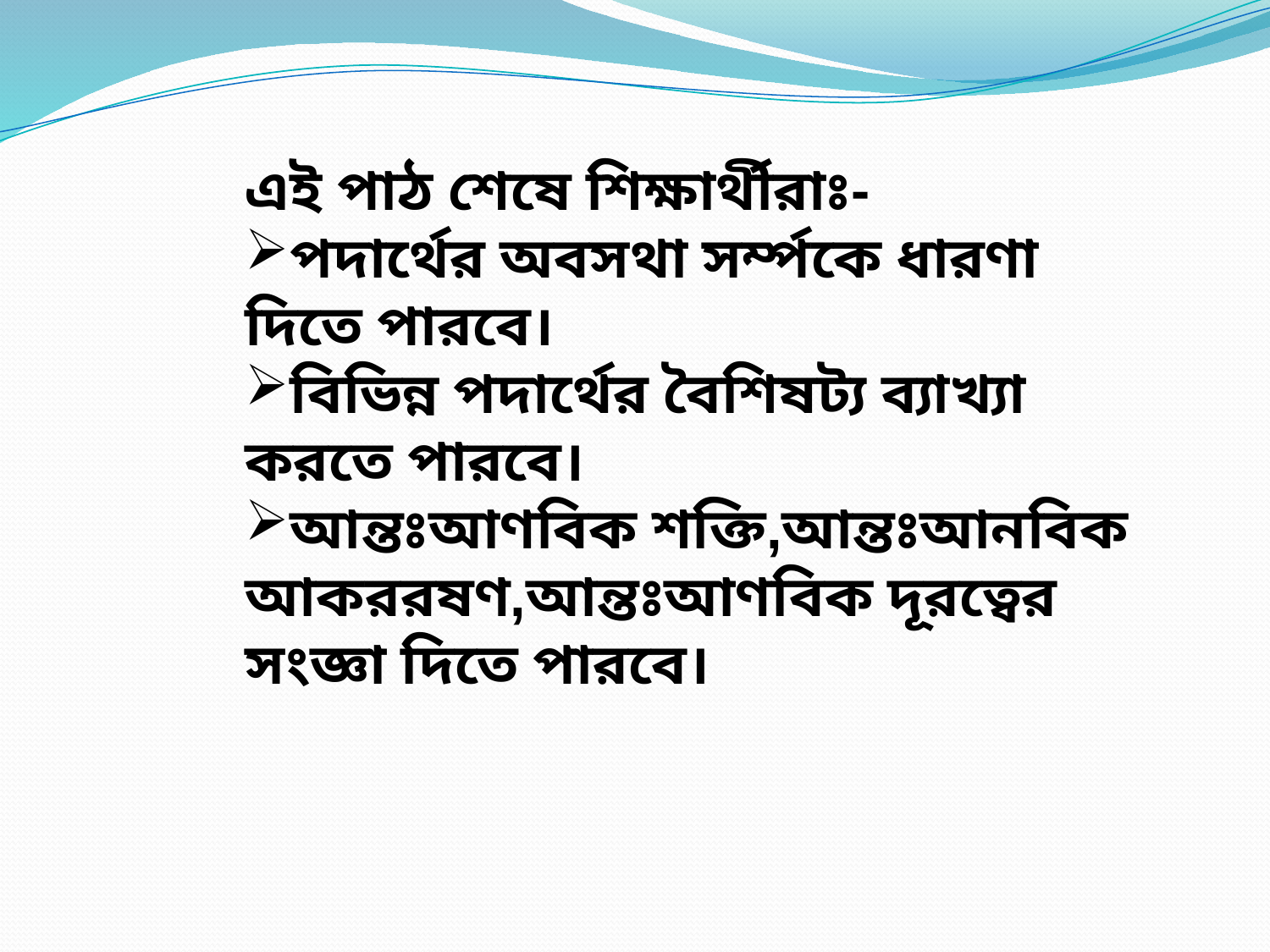

এই পাঠ শেষে শিক্ষার্থীরাঃ-
পদার্থের অবসথা সর্ম্পকে ধারণা দিতে পারবে।
বিভিন্ন পদার্থের বৈশিষট্য ব্যাখ্যা করতে পারবে।
আন্তঃআণবিক শক্তি,আন্তঃআনবিক আকররষণ,আন্তঃআণবিক দূরত্বের সংজ্ঞা দিতে পারবে।